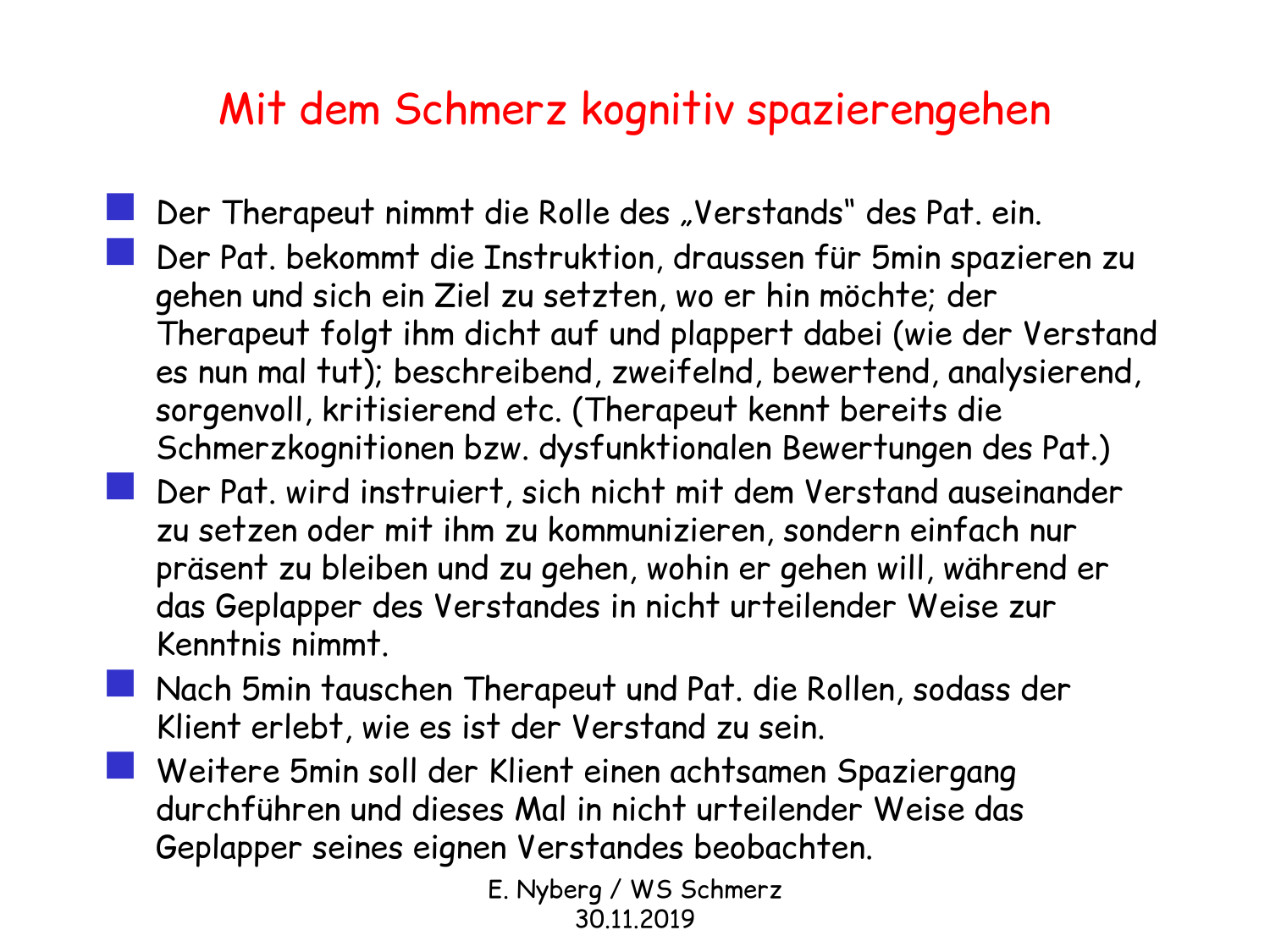

# Mit dem Schmerz kognitiv spazierengehen
Der Therapeut nimmt die Rolle des „Verstands“ des Pat. ein.
Der Pat. bekommt die Instruktion, draussen für 5min spazieren zu gehen und sich ein Ziel zu setzten, wo er hin möchte; der Therapeut folgt ihm dicht auf und plappert dabei (wie der Verstand es nun mal tut); beschreibend, zweifelnd, bewertend, analysierend, sorgenvoll, kritisierend etc. (Therapeut kennt bereits die Schmerzkognitionen bzw. dysfunktionalen Bewertungen des Pat.)
Der Pat. wird instruiert, sich nicht mit dem Verstand auseinander zu setzen oder mit ihm zu kommunizieren, sondern einfach nur präsent zu bleiben und zu gehen, wohin er gehen will, während er das Geplapper des Verstandes in nicht urteilender Weise zur Kenntnis nimmt.
Nach 5min tauschen Therapeut und Pat. die Rollen, sodass der Klient erlebt, wie es ist der Verstand zu sein.
Weitere 5min soll der Klient einen achtsamen Spaziergang durchführen und dieses Mal in nicht urteilender Weise das Geplapper seines eignen Verstandes beobachten.

E. Nyberg / WS Schmerz 30.11.2019